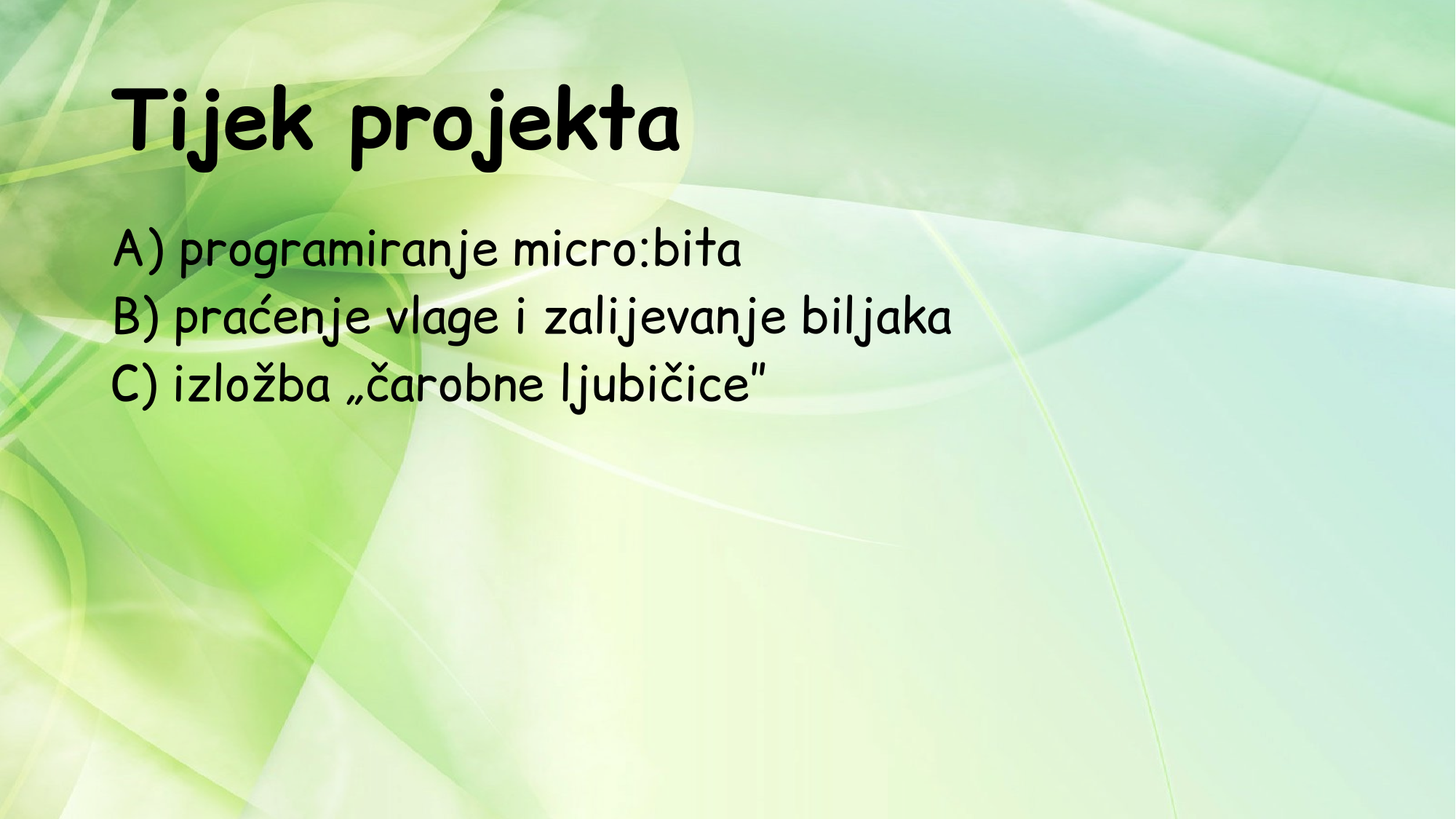

# Tijek projekta
A) programiranje micro:bita
B) praćenje vlage i zalijevanje biljaka
C) izložba „čarobne ljubičice”